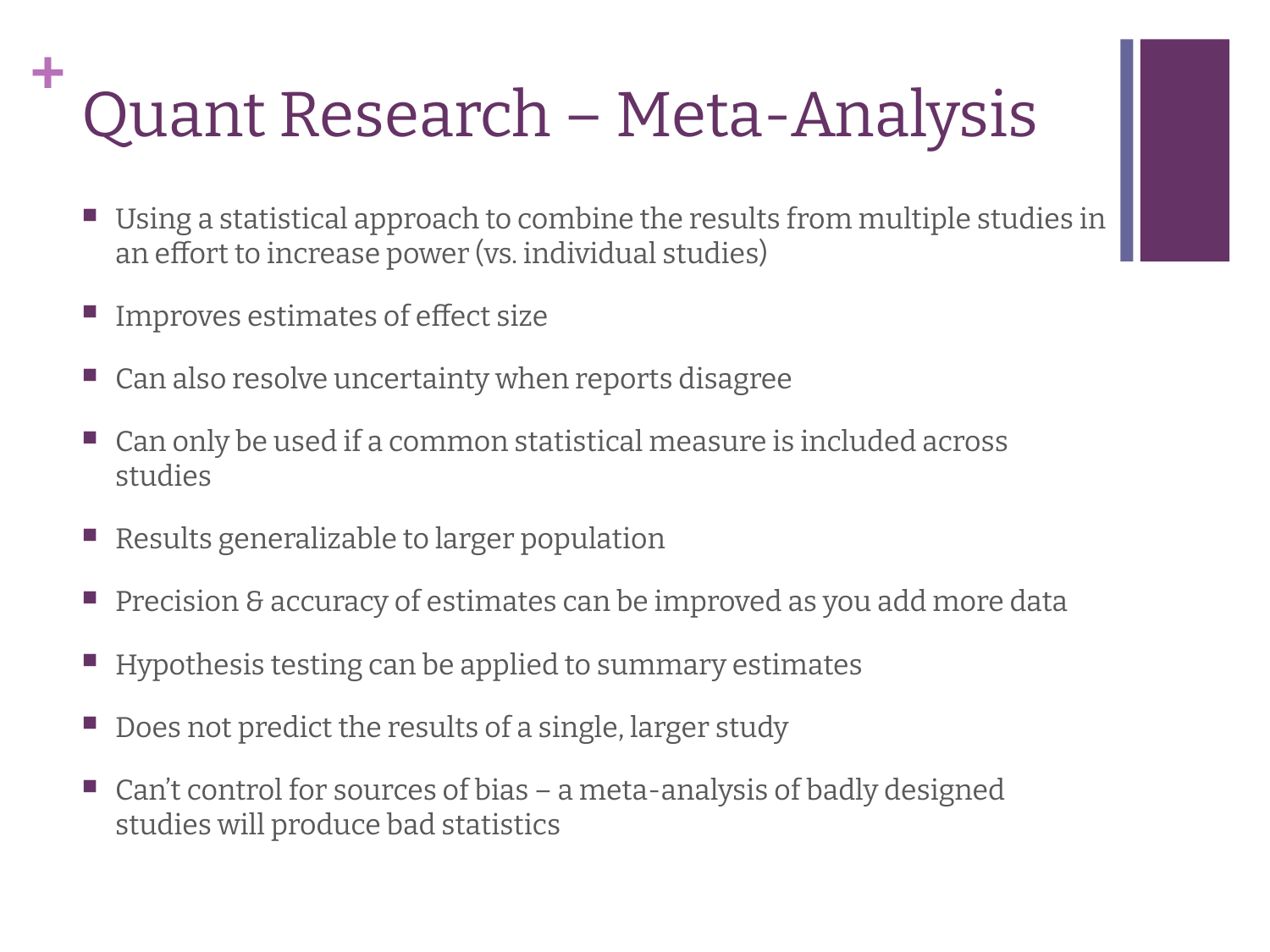

# Quant Research – Meta-Analysis
Using a statistical approach to combine the results from multiple studies in an effort to increase power (vs. individual studies)
Improves estimates of effect size
Can also resolve uncertainty when reports disagree
Can only be used if a common statistical measure is included across studies
Results generalizable to larger population
Precision & accuracy of estimates can be improved as you add more data
Hypothesis testing can be applied to summary estimates
Does not predict the results of a single, larger study
Can’t control for sources of bias – a meta-analysis of badly designed studies will produce bad statistics